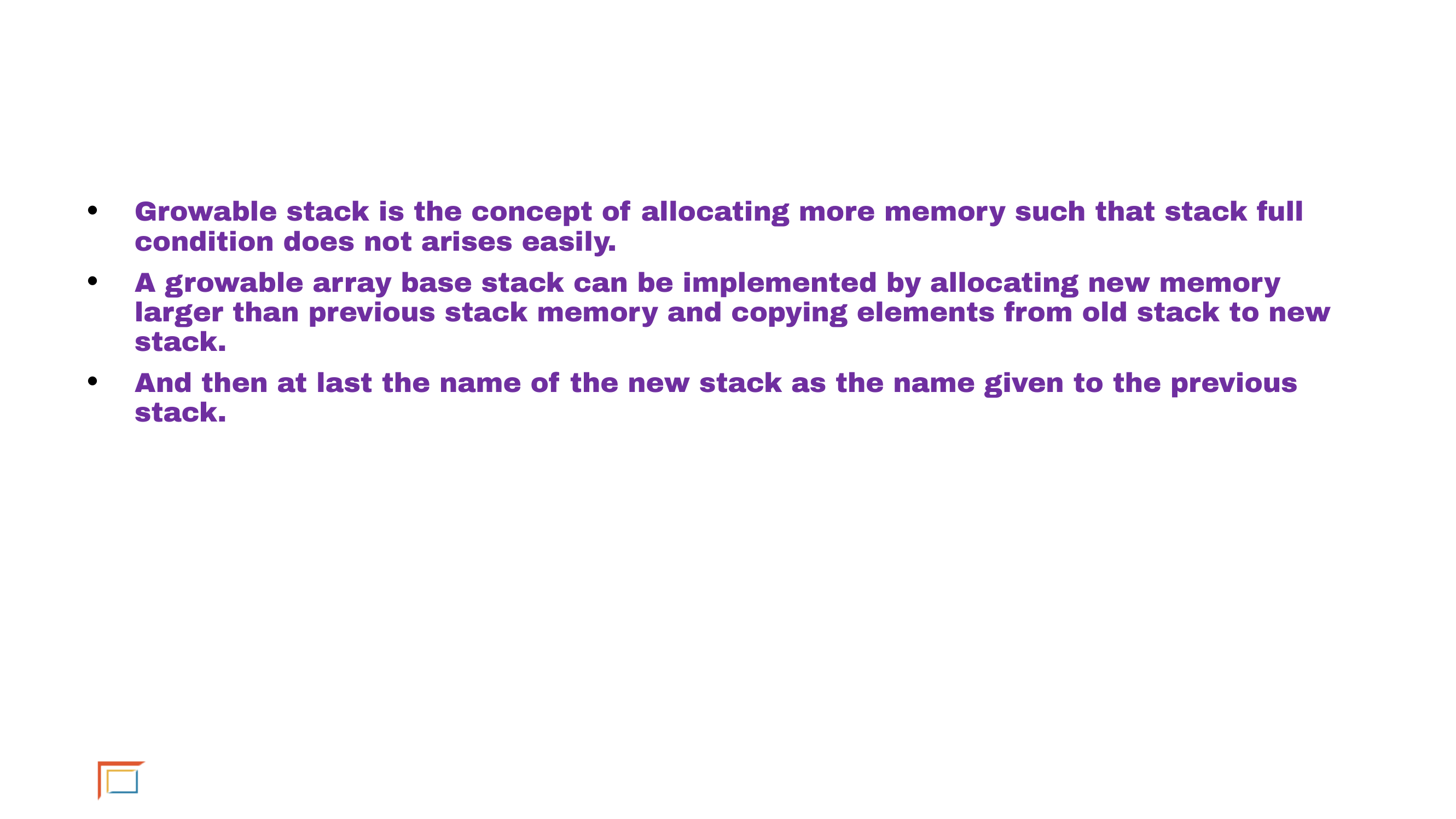

#
Growable stack is the concept of allocating more memory such that stack full condition does not arises easily.
A growable array base stack can be implemented by allocating new memory larger than previous stack memory and copying elements from old stack to new stack.
And then at last the name of the new stack as the name given to the previous stack.